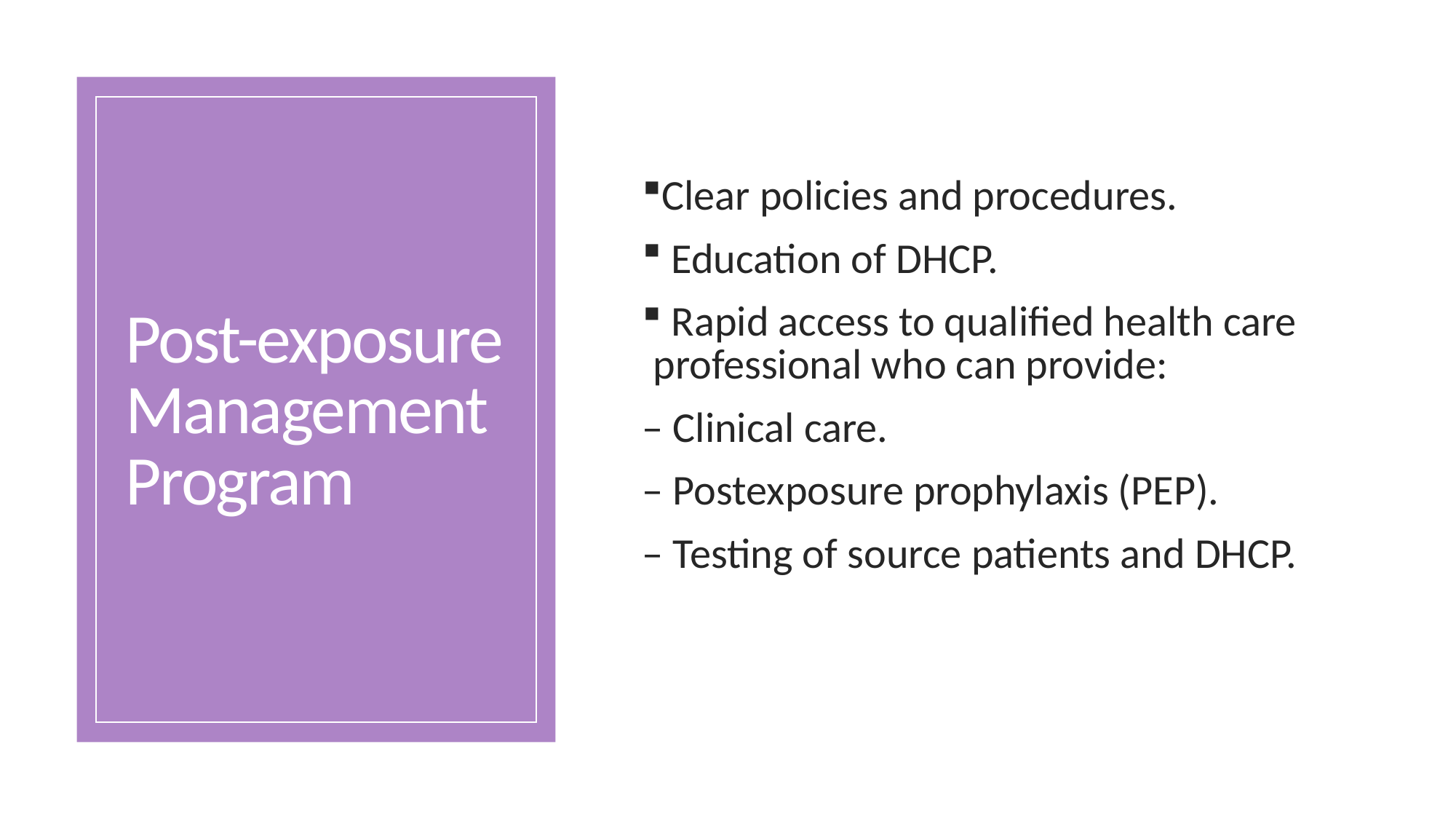

Clear policies and procedures.
 Education of DHCP.
 Rapid access to qualified health care professional who can provide:
– Clinical care.
– Postexposure prophylaxis (PEP).
– Testing of source patients and DHCP.

# Post-exposure Management Program